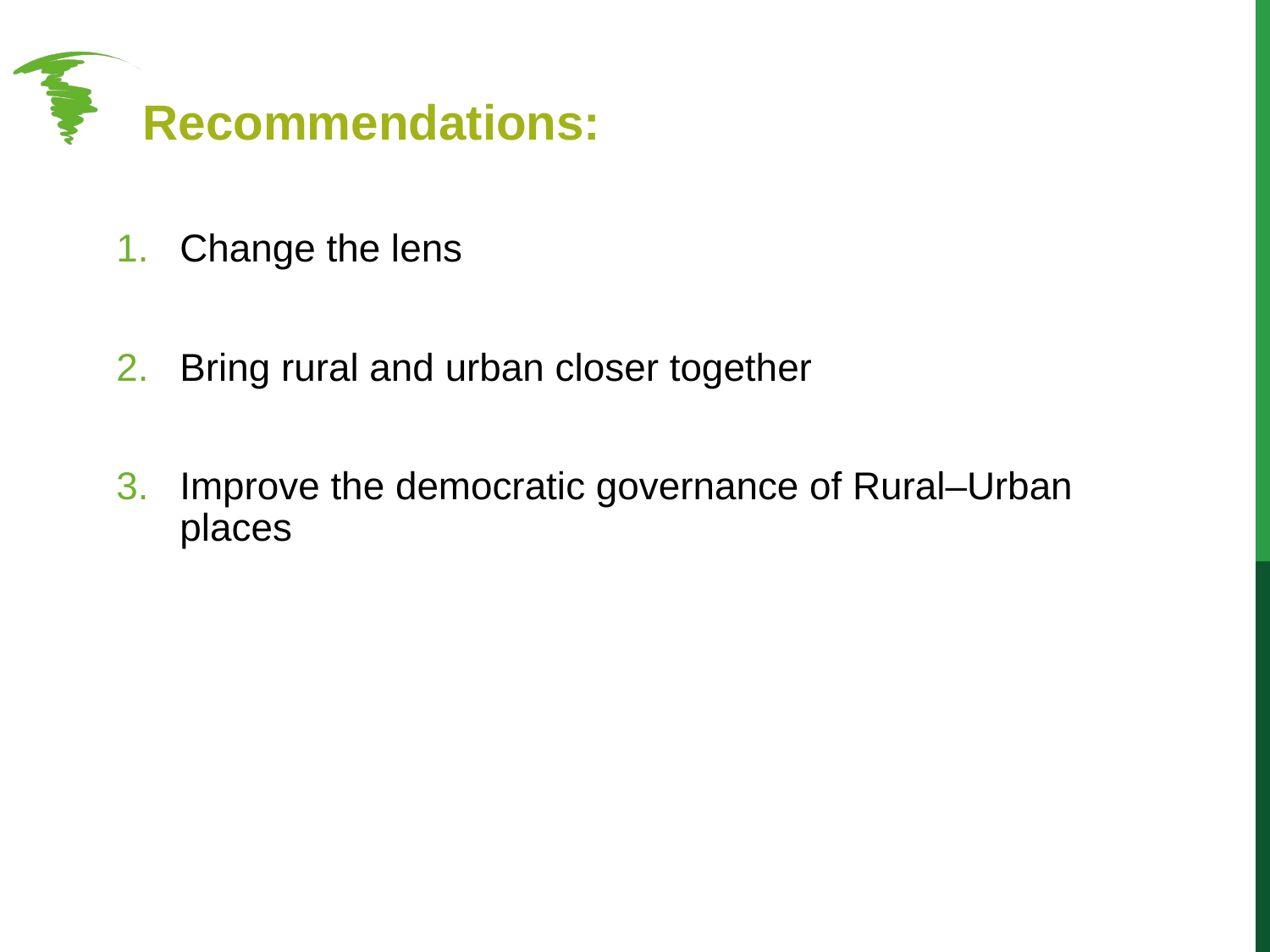

# Recommendations:
Change the lens

Bring rural and urban closer together

Improve the democratic governance of Rural–Urban places